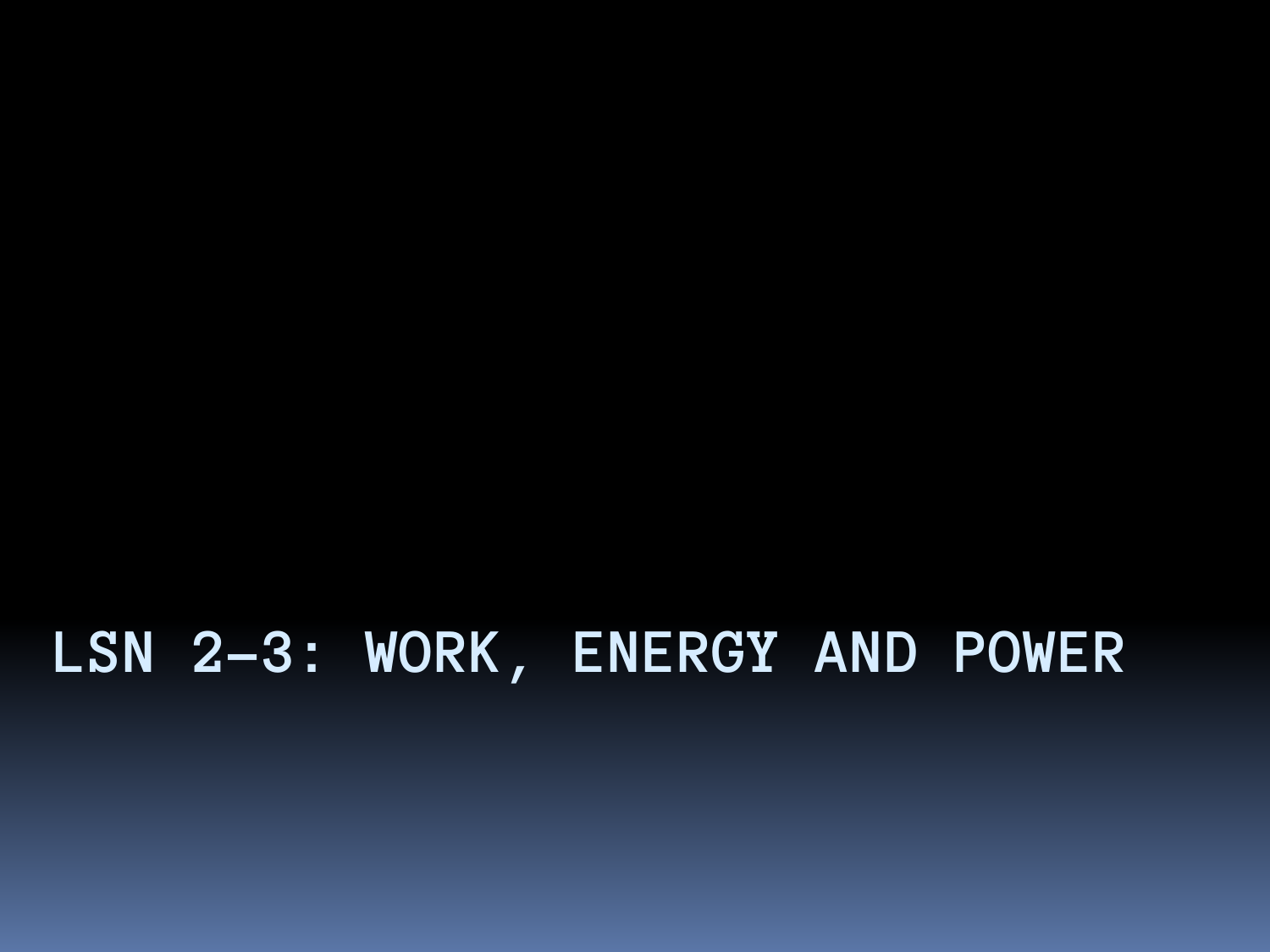

# Lsn 2-3: Work, Energy and Power